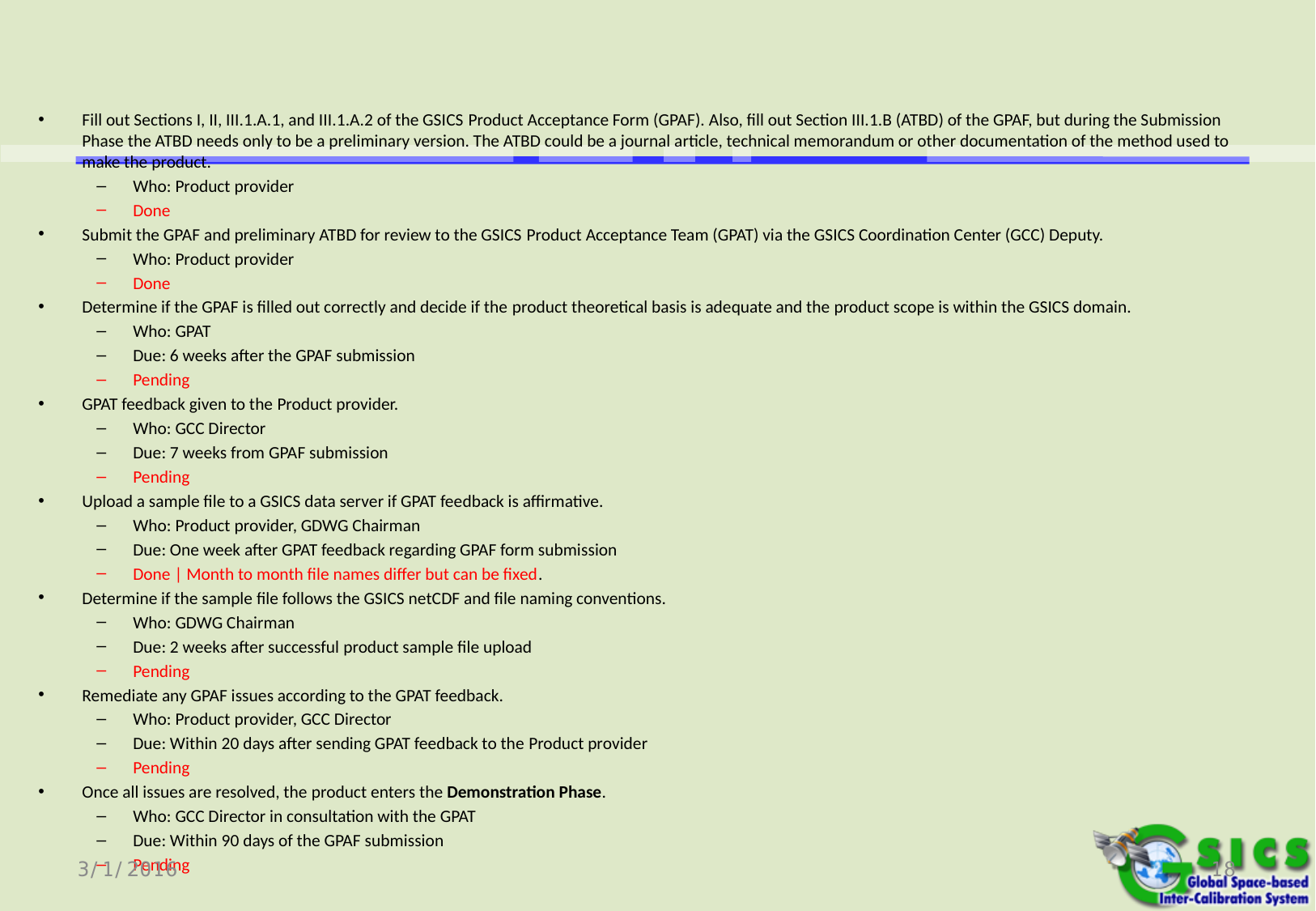

Fill out Sections I, II, III.1.A.1, and III.1.A.2 of the GSICS Product Acceptance Form (GPAF). Also, fill out Section III.1.B (ATBD) of the GPAF, but during the Submission Phase the ATBD needs only to be a preliminary version. The ATBD could be a journal article, technical memorandum or other documentation of the method used to make the product.
Who: Product provider
Done
Submit the GPAF and preliminary ATBD for review to the GSICS Product Acceptance Team (GPAT) via the GSICS Coordination Center (GCC) Deputy.
Who: Product provider
Done
Determine if the GPAF is filled out correctly and decide if the product theoretical basis is adequate and the product scope is within the GSICS domain.
Who: GPAT
Due: 6 weeks after the GPAF submission
Pending
GPAT feedback given to the Product provider.
Who: GCC Director
Due: 7 weeks from GPAF submission
Pending
Upload a sample file to a GSICS data server if GPAT feedback is affirmative.
Who: Product provider, GDWG Chairman
Due: One week after GPAT feedback regarding GPAF form submission
Done | Month to month file names differ but can be fixed.
Determine if the sample file follows the GSICS netCDF and file naming conventions.
Who: GDWG Chairman
Due: 2 weeks after successful product sample file upload
Pending
Remediate any GPAF issues according to the GPAT feedback.
Who: Product provider, GCC Director
Due: Within 20 days after sending GPAT feedback to the Product provider
Pending
Once all issues are resolved, the product enters the Demonstration Phase.
Who: GCC Director in consultation with the GPAT
Due: Within 90 days of the GPAF submission
Pending

3/1/2016
18